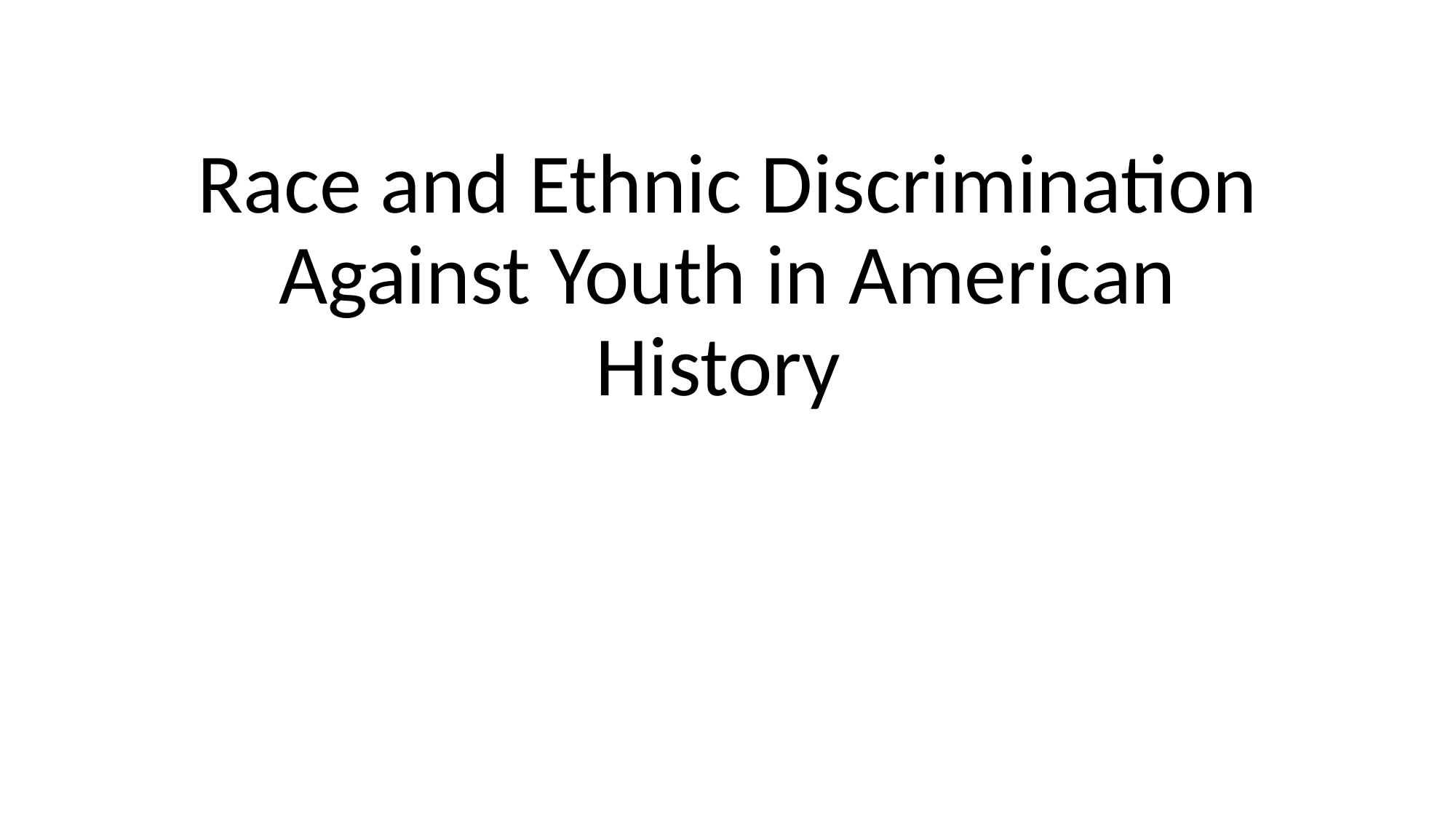

# Race and Ethnic Discrimination Against Youth in American History